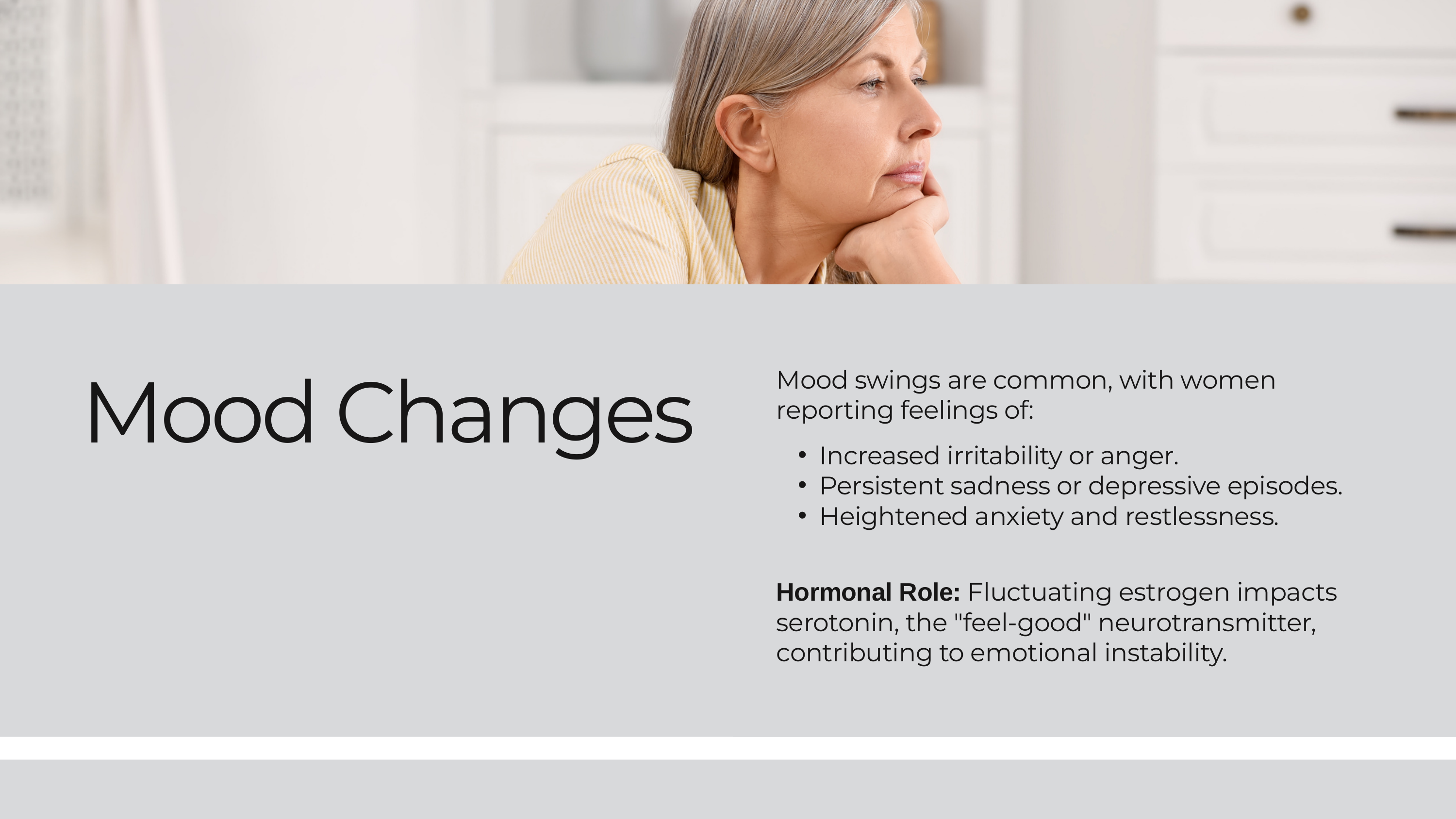

Mood swings are common, with women reporting feelings of:

Increased irritability or anger.
Persistent sadness or depressive episodes.
Heightened anxiety and restlessness.

Hormonal Role:  Fluctuating estrogen impacts serotonin, the "feel-good" neurotransmitter, contributing to emotional instability.
Mood Changes